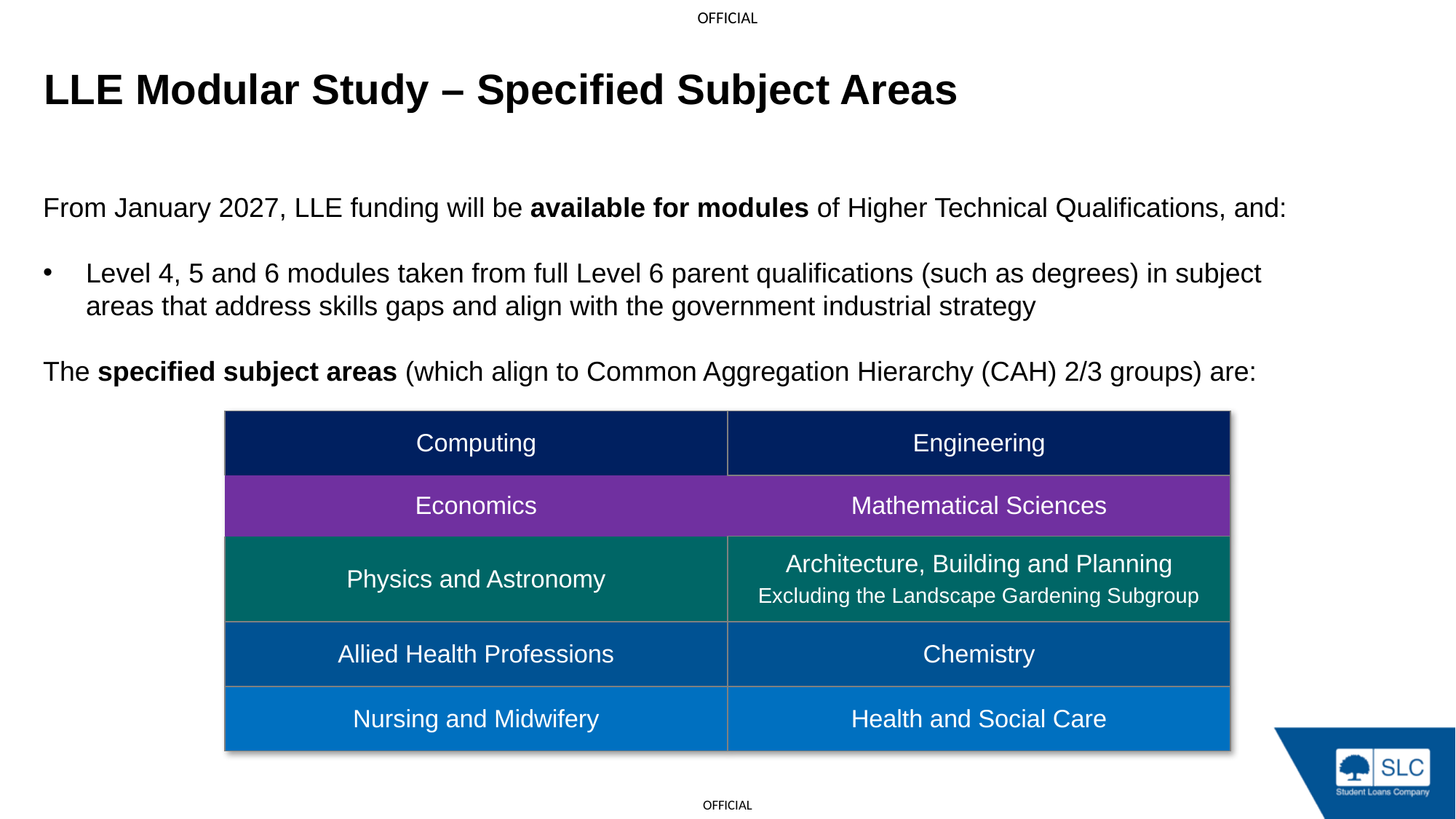

LLE Modular Study – Specified Subject Areas
From January 2027, LLE funding will be available for modules of Higher Technical Qualifications, and:

Level 4, 5 and 6 modules taken from full Level 6 parent qualifications (such as degrees) in subject areas that address skills gaps and align with the government industrial strategy

The specified subject areas (which align to Common Aggregation Hierarchy (CAH) 2/3 groups) are:

| Computing | Engineering |
| --- | --- |
| Economics | Mathematical Sciences |
| Physics and Astronomy | Architecture, Building and Planning Excluding the Landscape Gardening Subgroup |
| Allied Health Professions | Chemistry |
| Nursing and Midwifery | Health and Social Care |